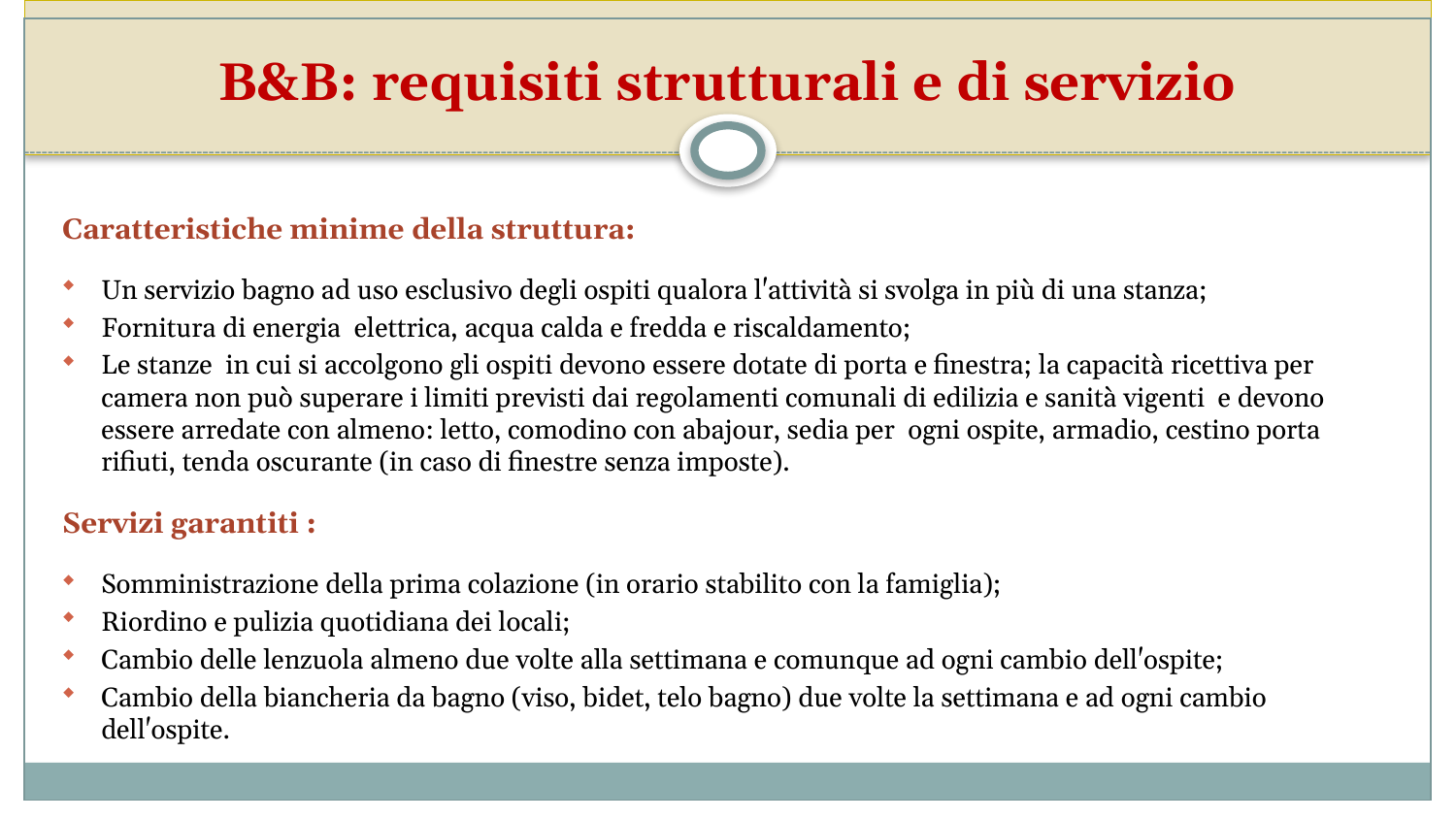

# B&B: requisiti strutturali e di servizio
Caratteristiche minime della struttura:

Un servizio bagno ad uso esclusivo degli ospiti qualora l'attività si svolga in più di una stanza;
Fornitura di energia  elettrica, acqua calda e fredda e riscaldamento;
Le stanze  in cui si accolgono gli ospiti devono essere dotate di porta e finestra; la capacità ricettiva per camera non può superare i limiti previsti dai regolamenti comunali di edilizia e sanità vigenti  e devono essere arredate con almeno: letto, comodino con abajour, sedia per  ogni ospite, armadio, cestino porta rifiuti, tenda oscurante (in caso di finestre senza imposte).

Servizi garantiti :

Somministrazione della prima colazione (in orario stabilito con la famiglia);
Riordino e pulizia quotidiana dei locali;
Cambio delle lenzuola almeno due volte alla settimana e comunque ad ogni cambio dell'ospite;
Cambio della biancheria da bagno (viso, bidet, telo bagno) due volte la settimana e ad ogni cambio dell'ospite.